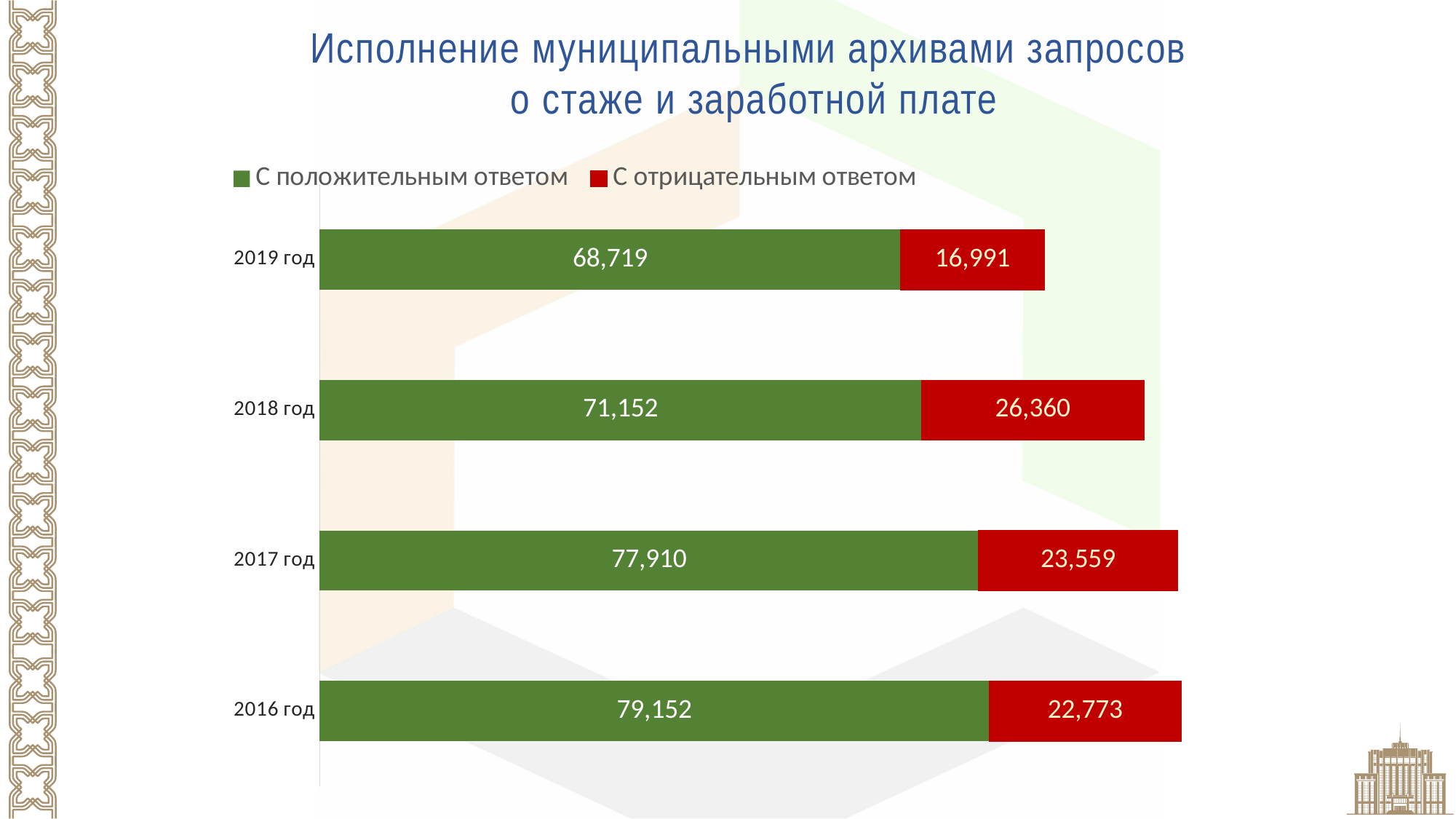

Исполнение муниципальными архивами запросов
о стаже и заработной плате

### Chart

| Category | С положительным ответом | С отрицательным ответом |
|---|---|---|
| 2019 год | 68719.0 | 16991.0 |
| 2018 год | 71152.0 | 26360.0 |
| 2017 год | 77910.0 | 23559.0 |
| 2016 год | 79152.0 | 22773.0 |